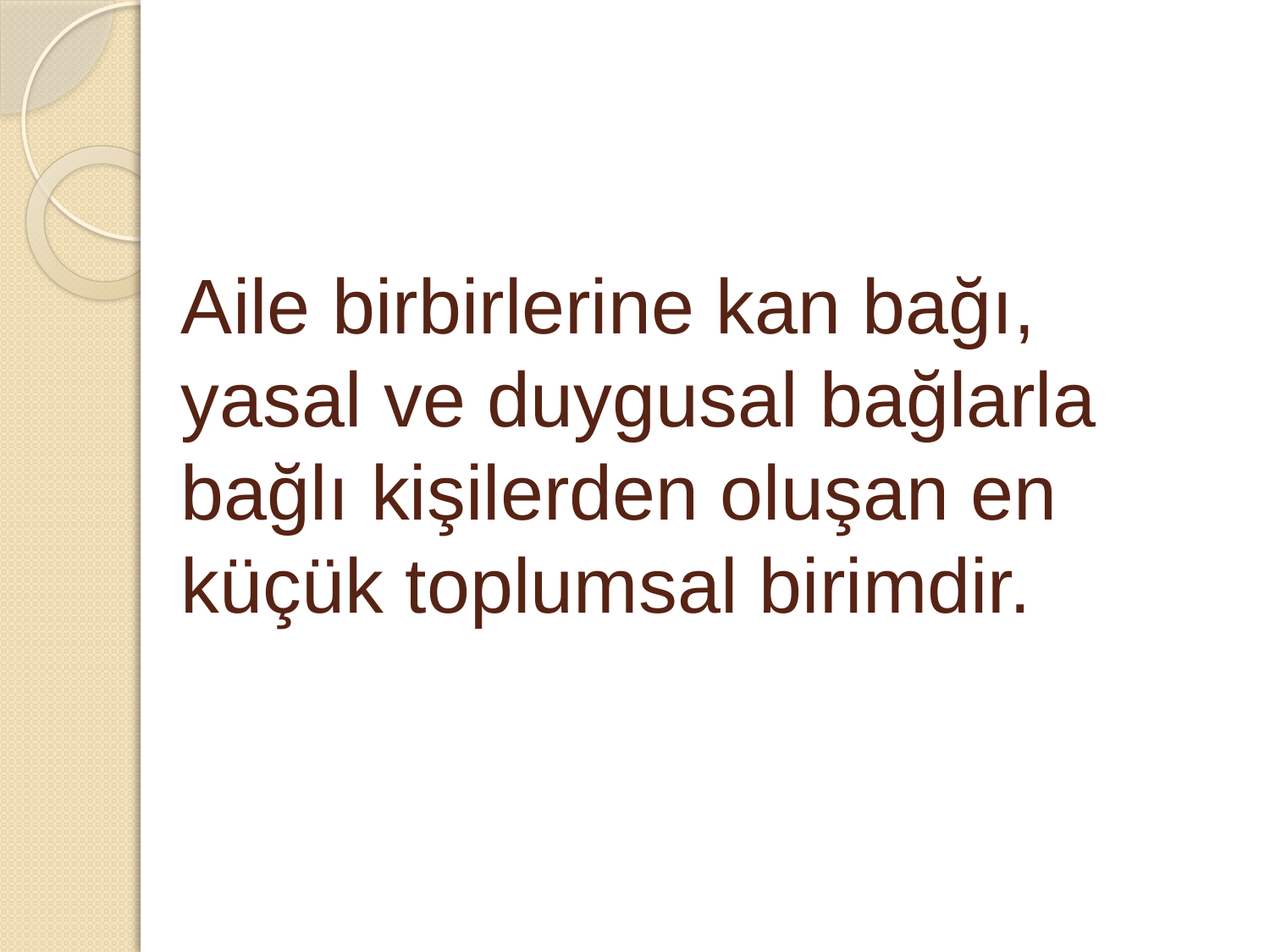

# Aile birbirlerine kan bağı, yasal ve duygusal bağlarla bağlı kişilerden oluşan en küçük toplumsal birimdir.